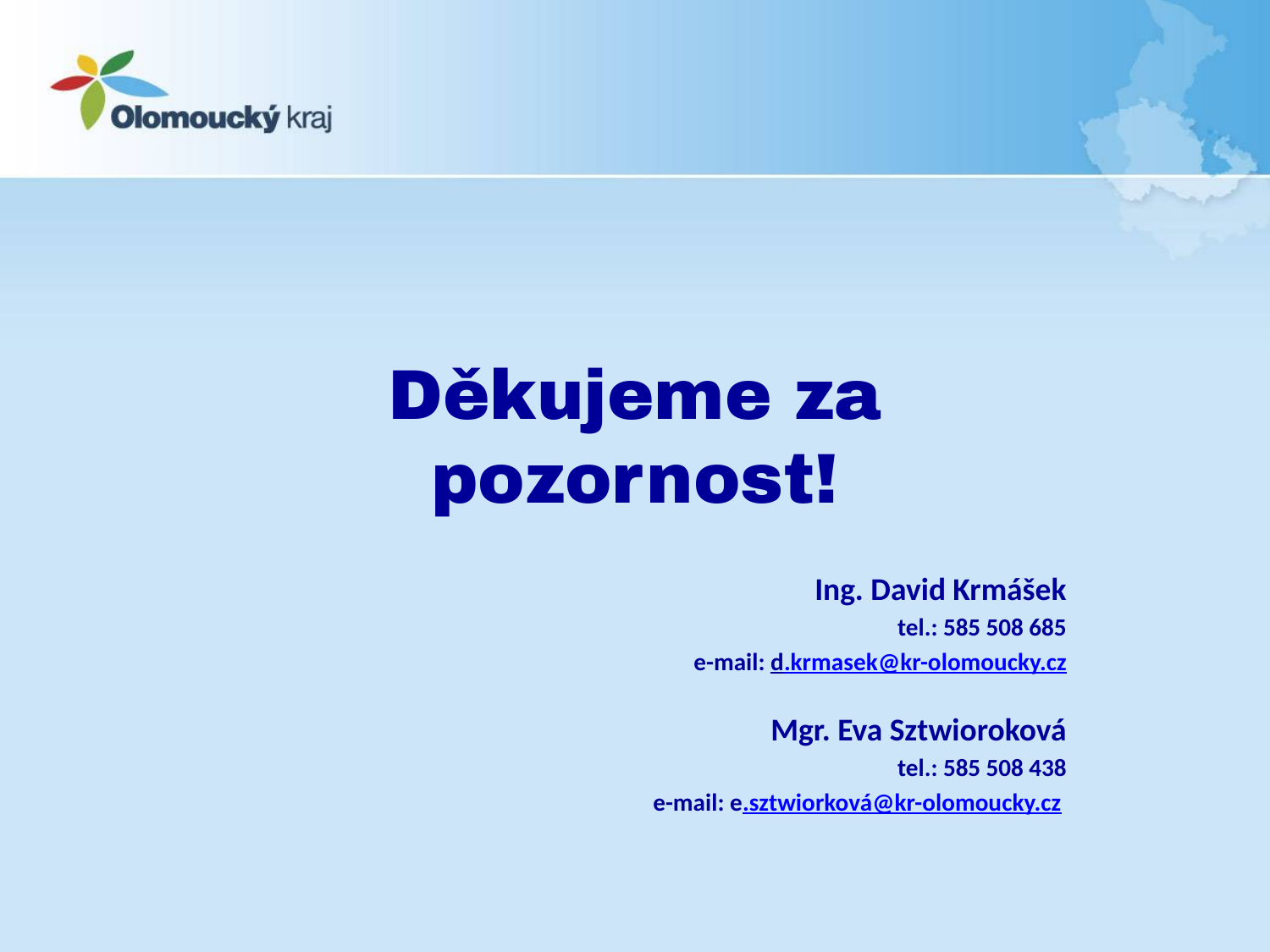

#

Děkujeme za pozornost!

Ing. David Krmášek
tel.: 585 508 685
e-mail: d.krmasek@kr-olomoucky.cz

Mgr. Eva Sztwioroková
tel.: 585 508 438
e-mail: e.sztwiorková@kr-olomoucky.cz